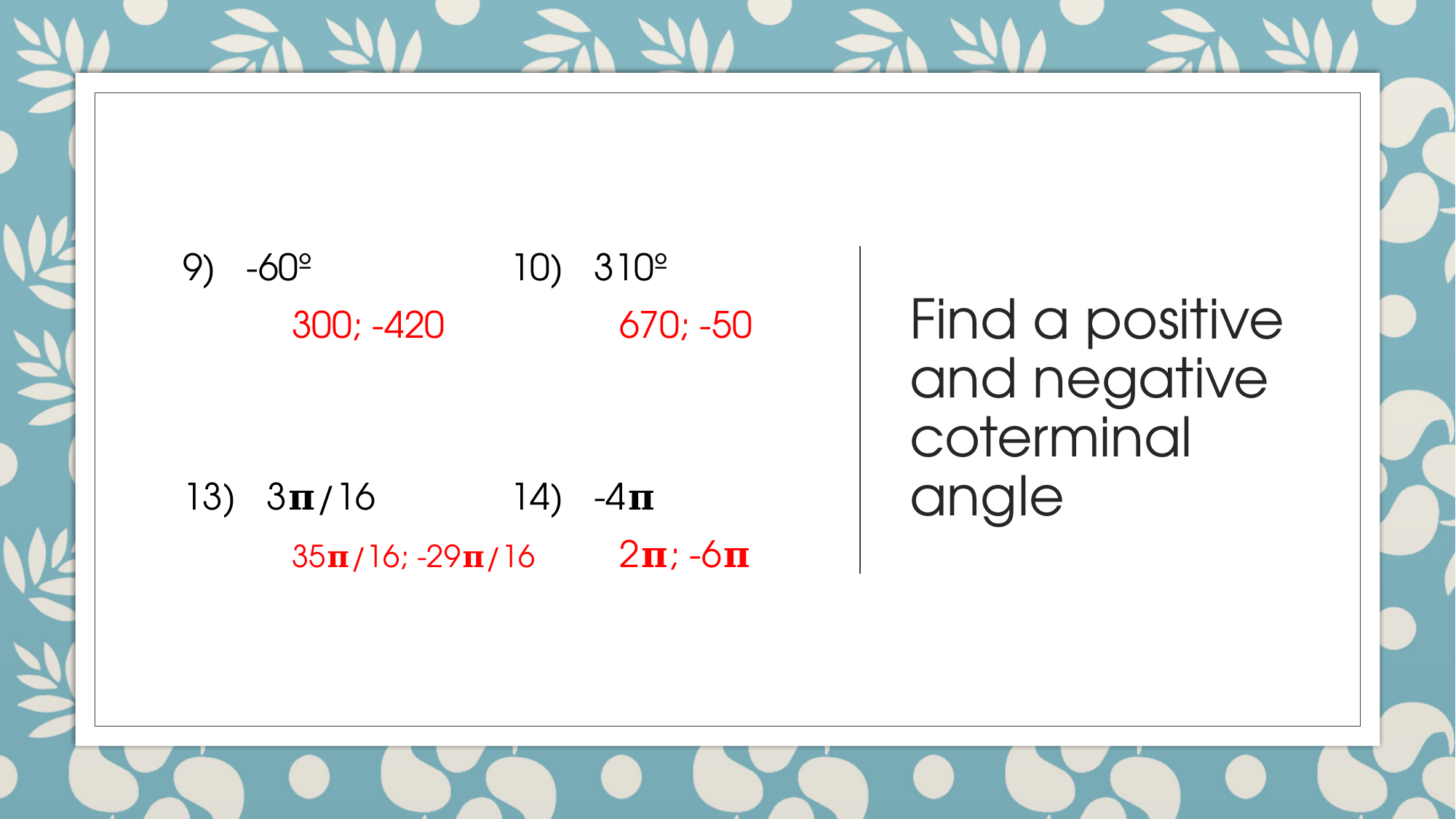

9)   -60º		10)   310º
	300; -420 		670; -50

13)   3𝛑/16		14)   -4𝛑
	35𝛑/16; -29𝛑/16 	2𝛑; -6𝛑
# Find a positive and negative coterminal angle